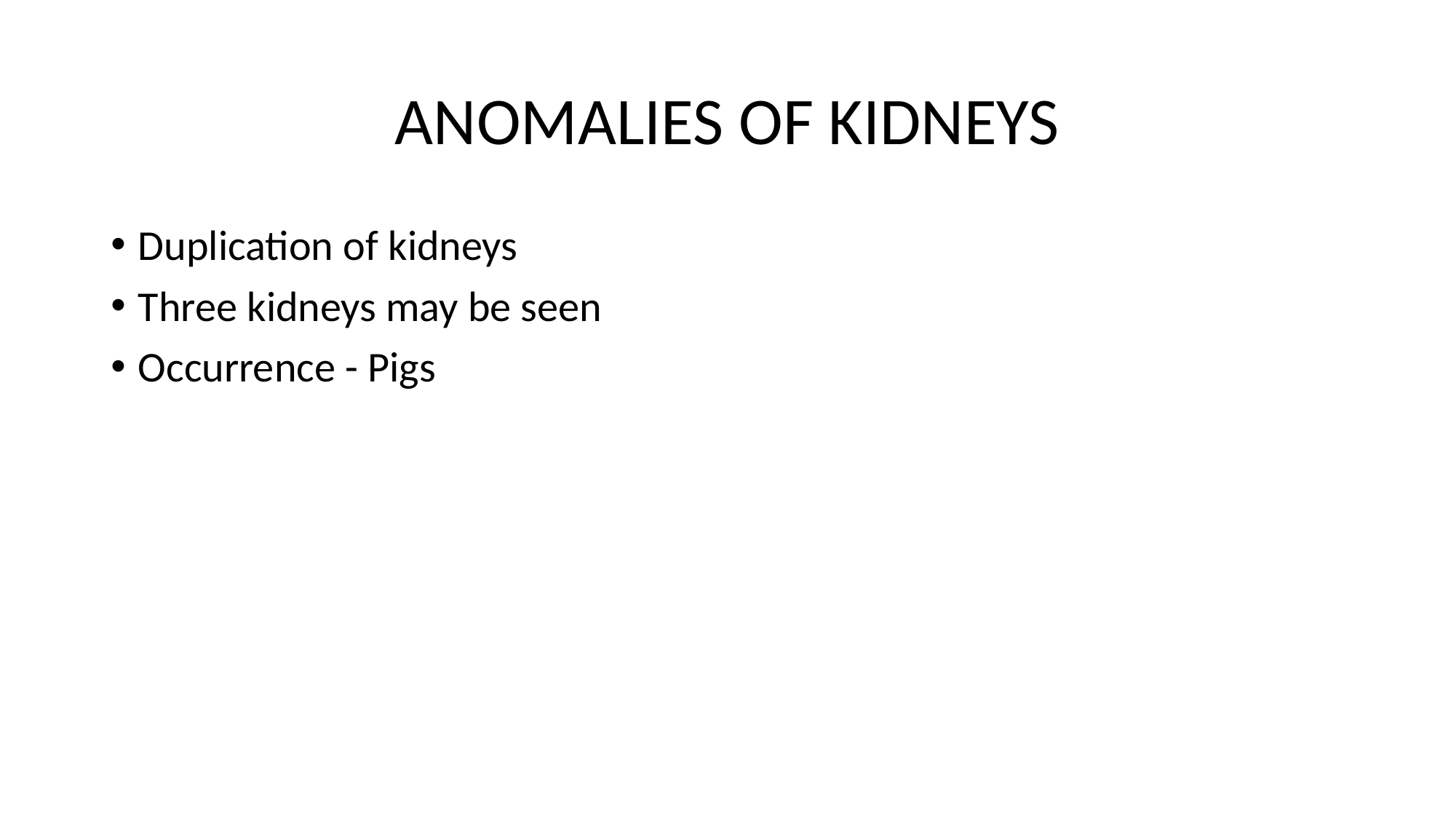

# ANOMALIES OF KIDNEYS
Duplication of kidneys
Three kidneys may be seen
Occurrence - Pigs